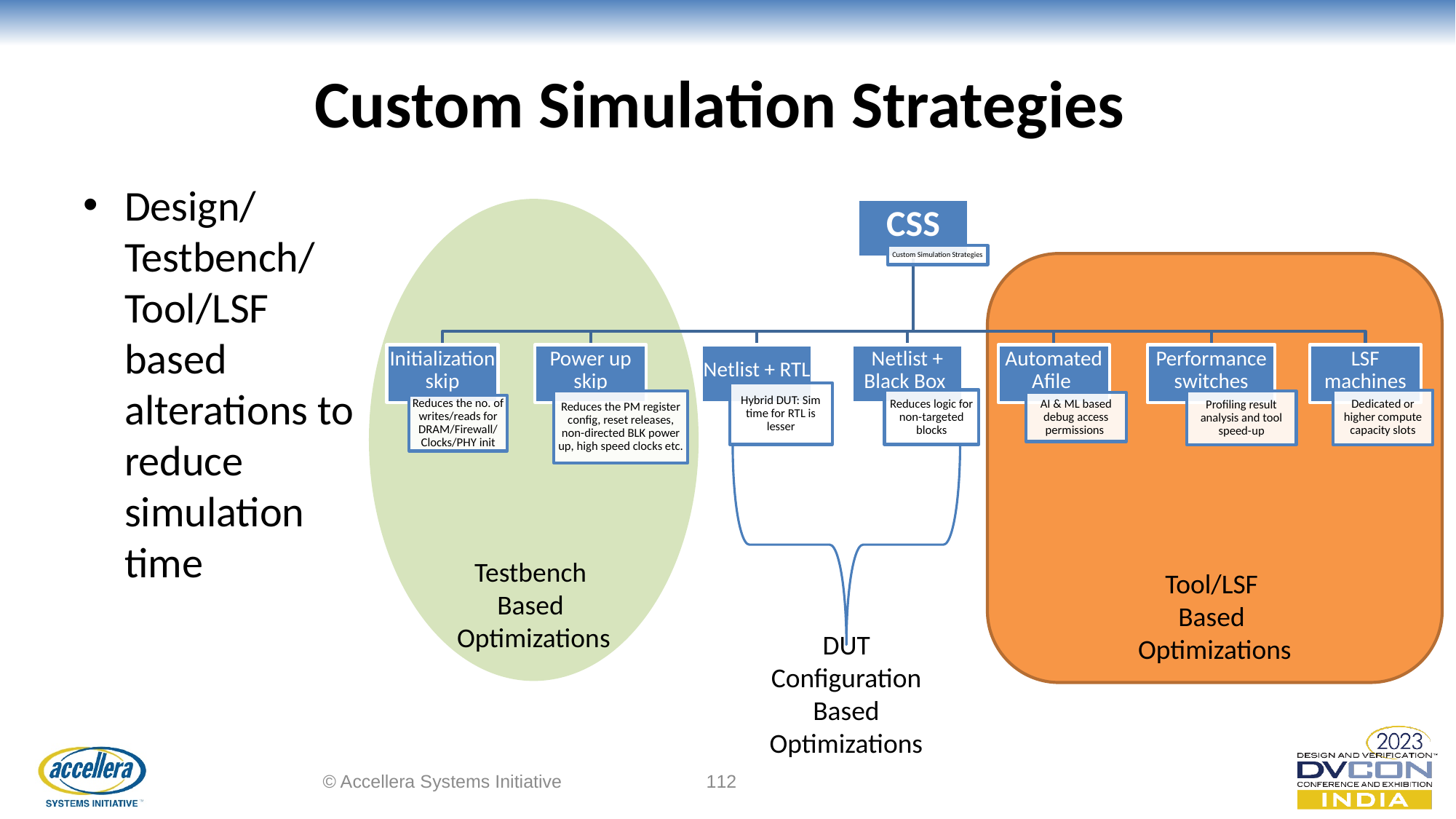

# Custom Simulation Strategies
CSS
Custom Simulation Strategies
Initialization skip
Reduces the no. of writes/reads for DRAM/Firewall/ Clocks/PHY init
Power up skip
Reduces the PM register config, reset releases, non-directed BLK power up, high speed clocks etc.
Netlist + RTL
Hybrid DUT: Sim time for RTL is lesser
Netlist + Black Box
Reduces logic for non-targeted blocks
Automated Afile
AI & ML based debug access permissions
Performance switches
Profiling result analysis and tool speed-up
LSF machines
Dedicated or higher compute capacity slots
Design/ Testbench/ Tool/LSF based alterations to reduce simulation time

Testbench
Based
Optimizations

Tool/LSF
Based
Optimizations

DUT Configuration
Based Optimizations
© Accellera Systems Initiative
112